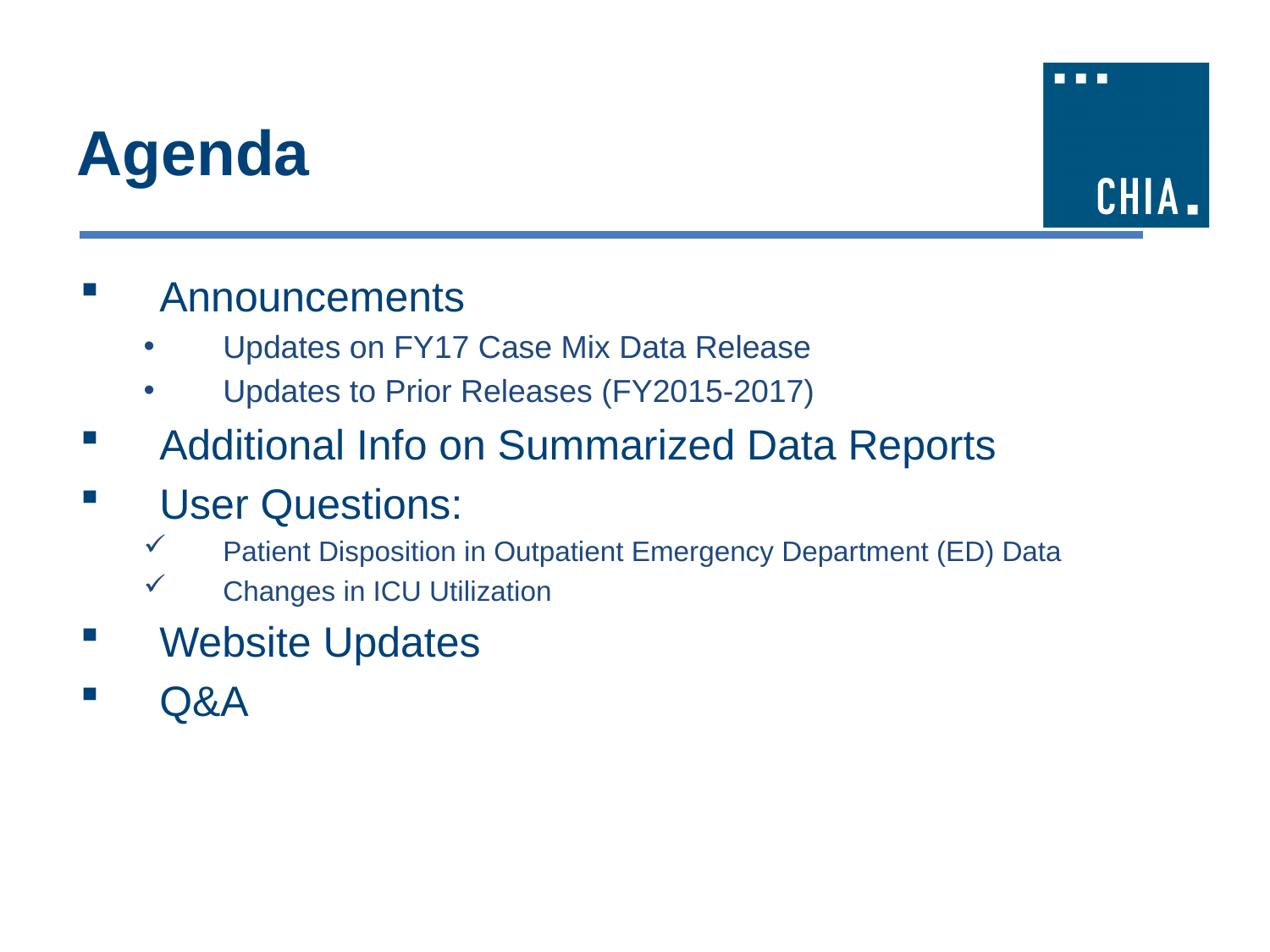

# Agenda
Announcements
Updates on FY17 Case Mix Data Release
Updates to Prior Releases (FY2015-2017)
Additional Info on Summarized Data Reports
User Questions:
Patient Disposition in Outpatient Emergency Department (ED) Data
Changes in ICU Utilization
Website Updates
Q&A